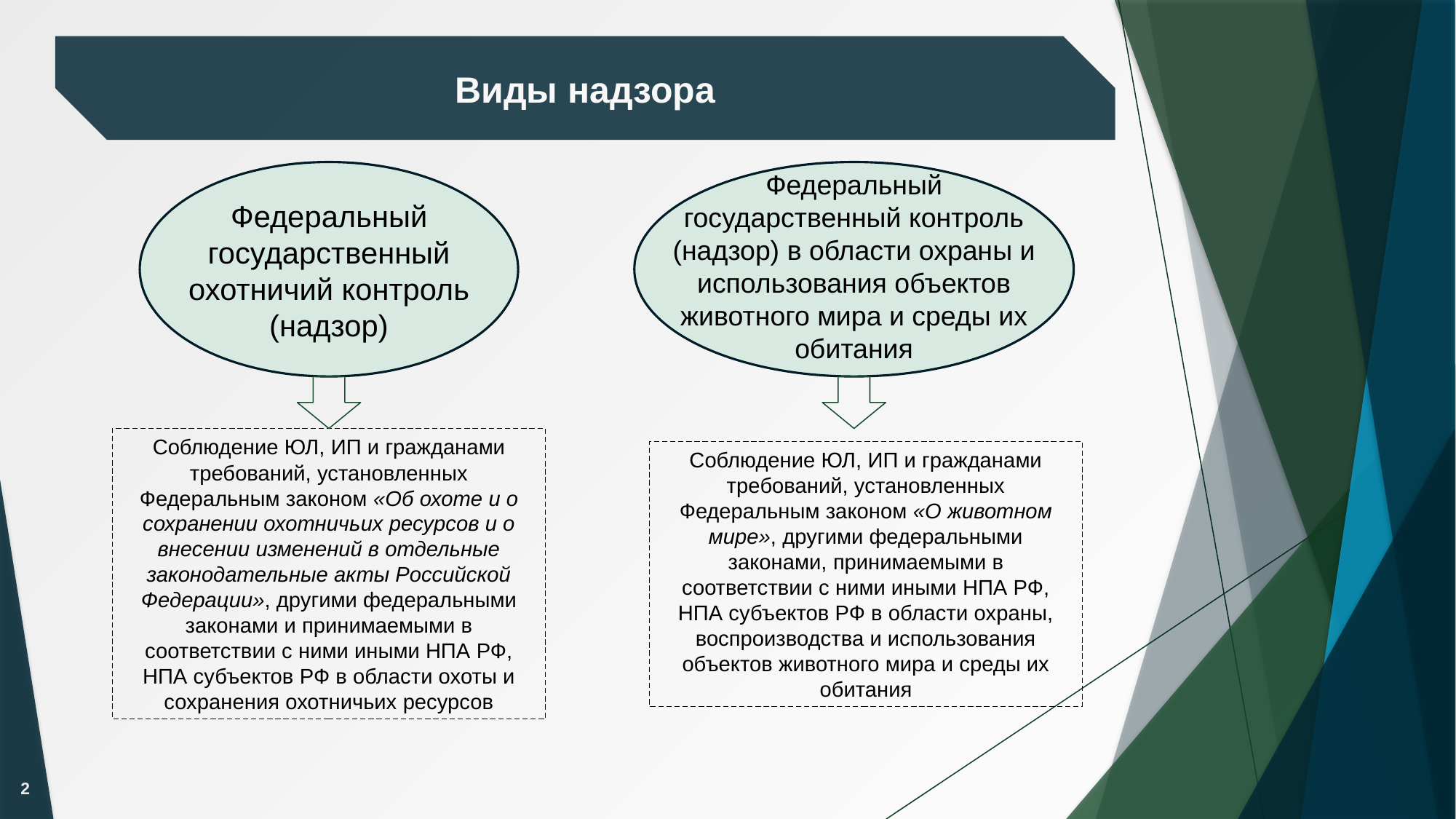

Виды надзора

Федеральный государственный охотничий контроль (надзор)

Федеральный государственный контроль (надзор) в области охраны и использования объектов животного мира и среды их обитания

Соблюдение ЮЛ, ИП и гражданами требований, установленных Федеральным законом «Об охоте и о сохранении охотничьих ресурсов и о внесении изменений в отдельные законодательные акты Российской Федерации», другими федеральными законами и принимаемыми в соответствии с ними иными НПА РФ, НПА субъектов РФ в области охоты и сохранения охотничьих ресурсов
Соблюдение ЮЛ, ИП и гражданами требований, установленных Федеральным законом «О животном мире», другими федеральными законами, принимаемыми в соответствии с ними иными НПА РФ, НПА субъектов РФ в области охраны, воспроизводства и использования объектов животного мира и среды их обитания
2